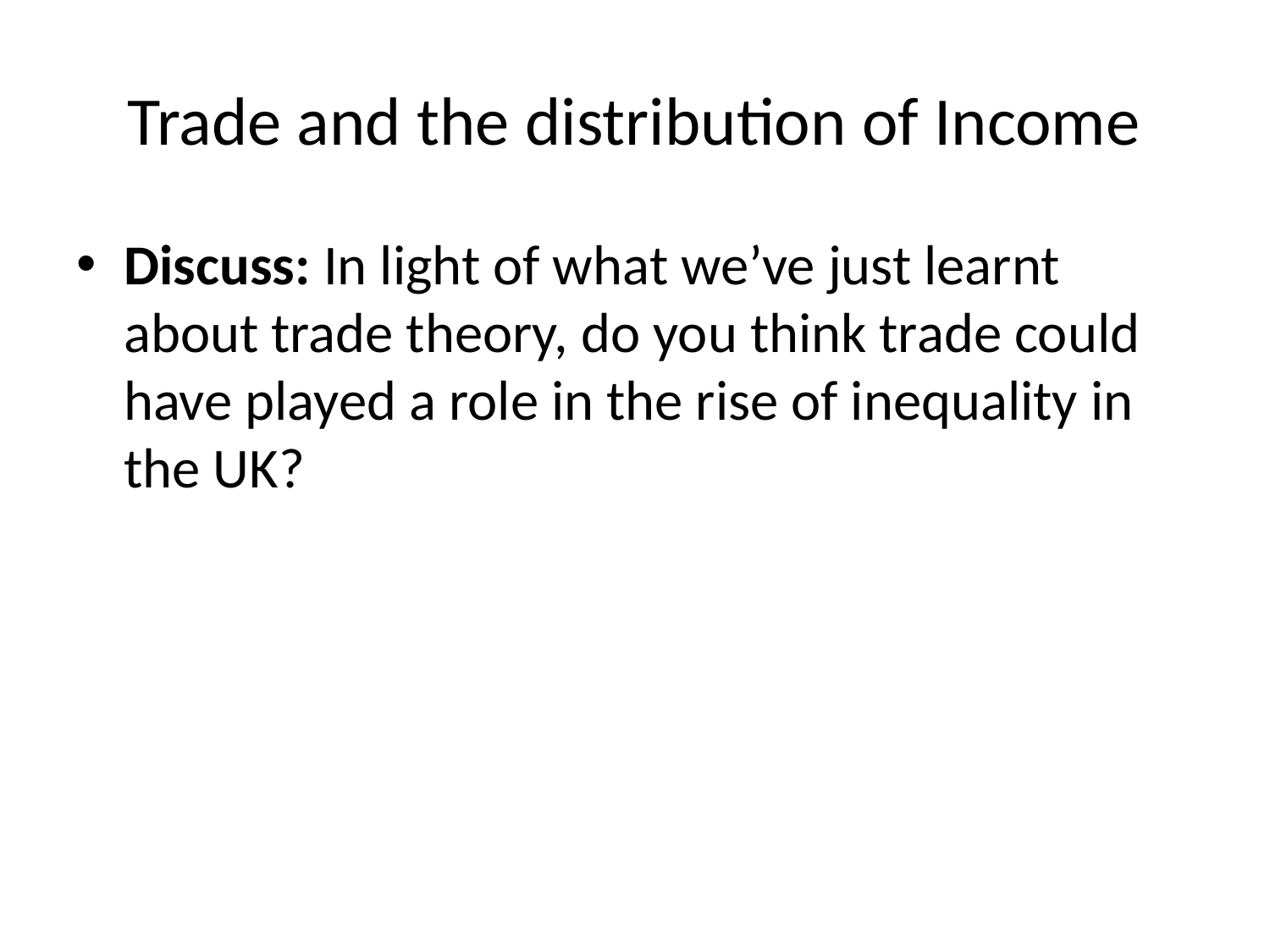

# Trade and the distribution of Income
Discuss: In light of what we’ve just learnt about trade theory, do you think trade could have played a role in the rise of inequality in the UK?